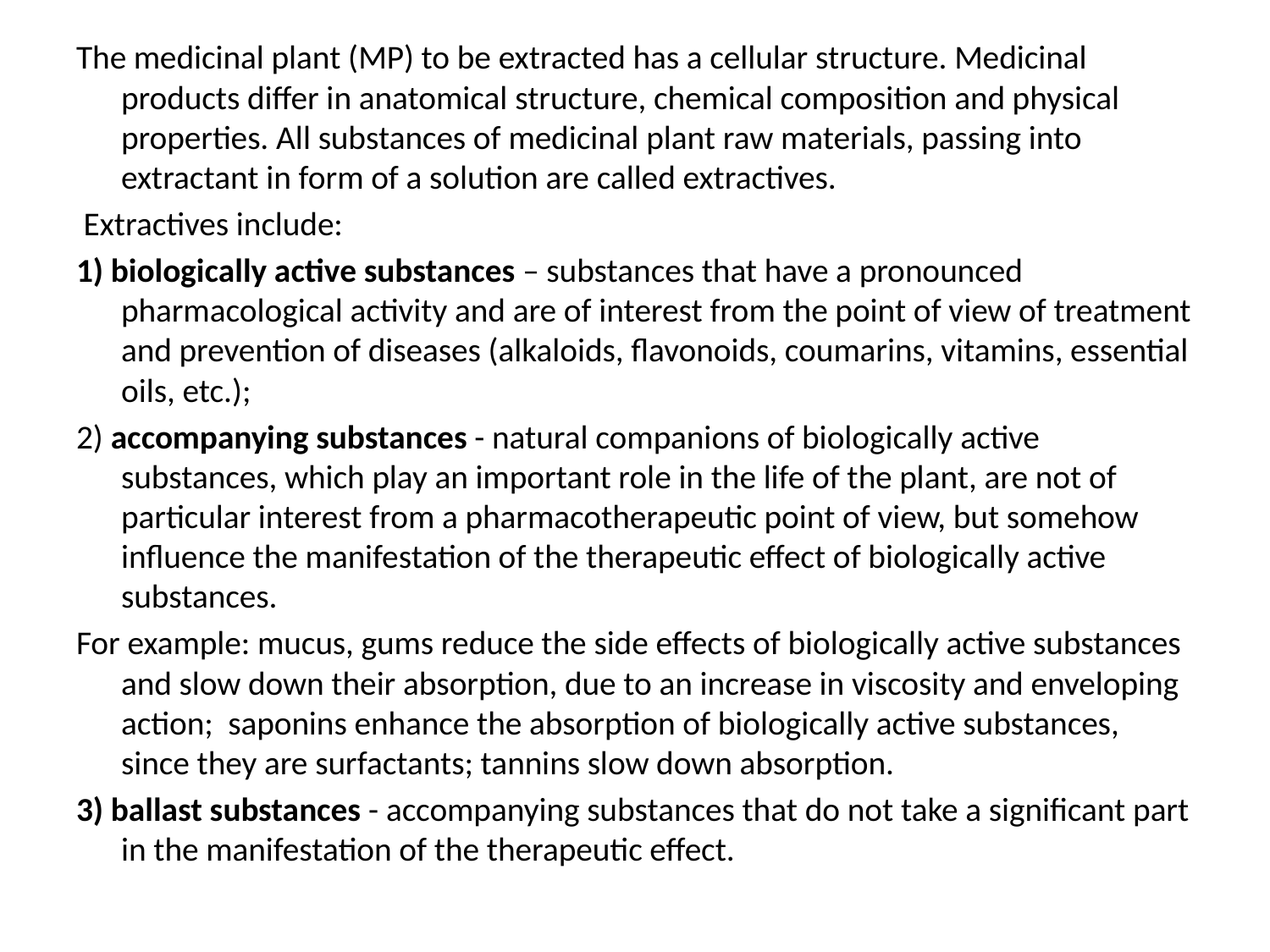

The medicinal plant (MP) to be extracted has a cellular structure. Medicinal products differ in anatomical structure, chemical composition and physical properties. All substances of medicinal plant raw materials, passing into extractant in form of a solution are called extractives.
 Extractives include:
1) biologically active substances – substances that have a pronounced pharmacological activity and are of interest from the point of view of treatment and prevention of diseases (alkaloids, flavonoids, coumarins, vitamins, essential oils, etc.);
2) accompanying substances - natural companions of biologically active substances, which play an important role in the life of the plant, are not of particular interest from a pharmacotherapeutic point of view, but somehow influence the manifestation of the therapeutic effect of biologically active substances.
For example: mucus, gums reduce the side effects of biologically active substances and slow down their absorption, due to an increase in viscosity and enveloping action;  saponins enhance the absorption of biologically active substances, since they are surfactants; tannins slow down absorption.
3) ballast substances - accompanying substances that do not take a significant part in the manifestation of the therapeutic effect.